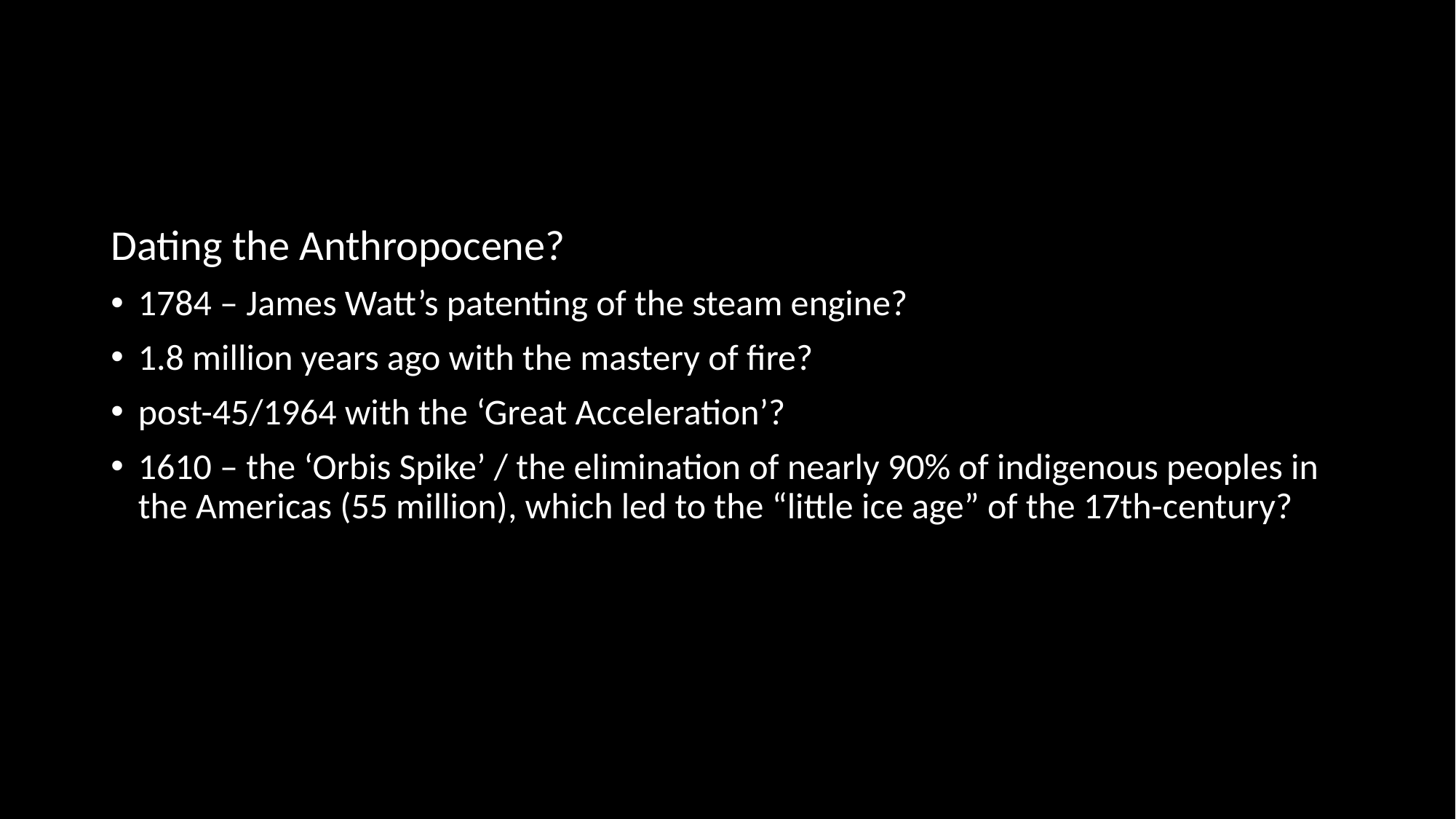

#
Dating the Anthropocene?
1784 – James Watt’s patenting of the steam engine?
1.8 million years ago with the mastery of fire?
post-45/1964 with the ‘Great Acceleration’?
1610 – the ‘Orbis Spike’ / the elimination of nearly 90% of indigenous peoples in the Americas (55 million), which led to the “little ice age” of the 17th-century?